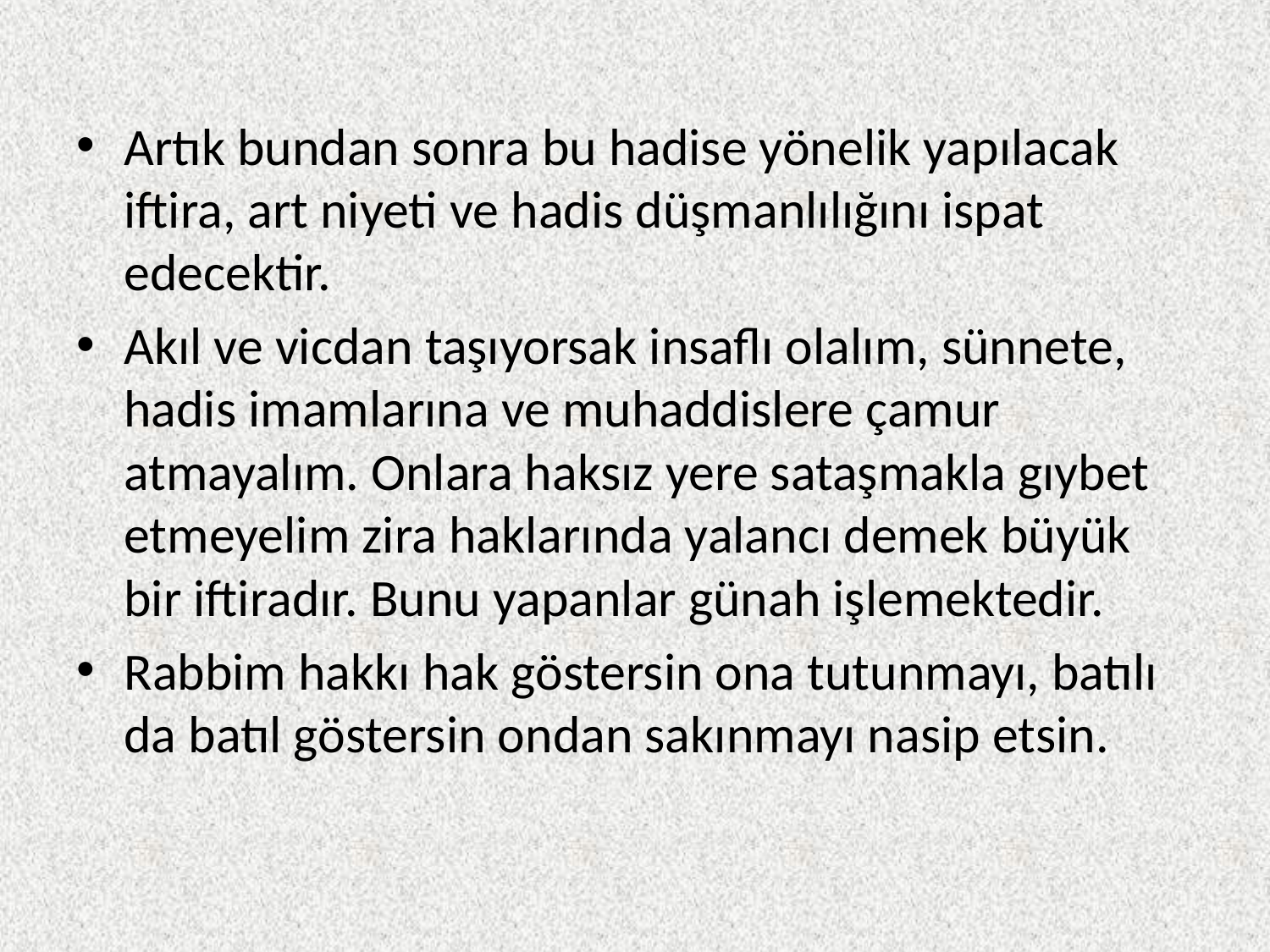

Artık bundan sonra bu hadise yönelik yapılacak iftira, art niyeti ve hadis düşmanlılığını ispat edecektir.
Akıl ve vicdan taşıyorsak insaflı olalım, sünnete, hadis imamlarına ve muhaddislere çamur atmayalım. Onlara haksız yere sataşmakla gıybet etmeyelim zira haklarında yalancı demek büyük bir iftiradır. Bunu yapanlar günah işlemektedir.
Rabbim hakkı hak göstersin ona tutunmayı, batılı da batıl göstersin ondan sakınmayı nasip etsin.